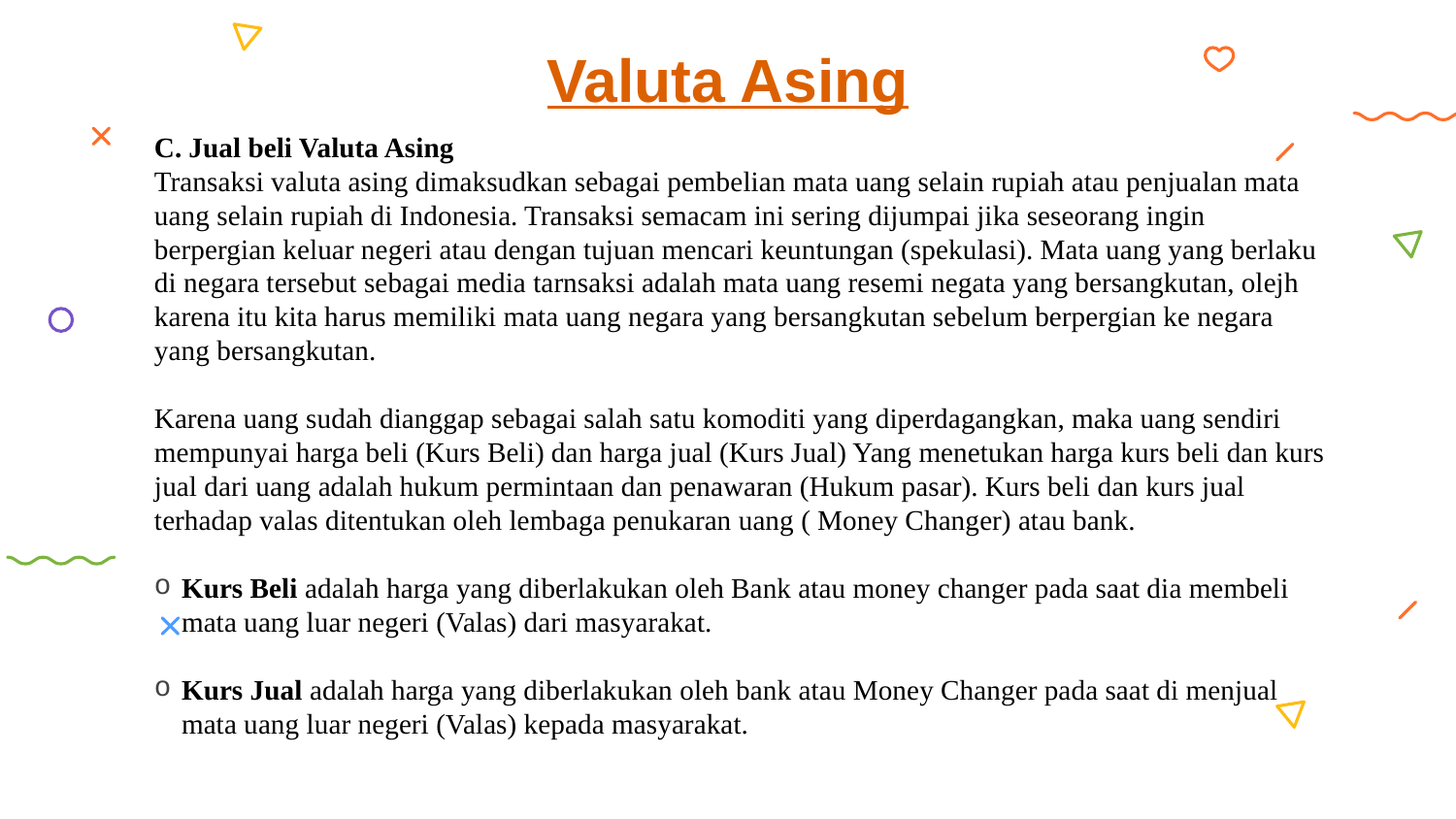

# Valuta Asing
C. Jual beli Valuta Asing
Transaksi valuta asing dimaksudkan sebagai pembelian mata uang selain rupiah atau penjualan mata uang selain rupiah di Indonesia. Transaksi semacam ini sering dijumpai jika seseorang ingin berpergian keluar negeri atau dengan tujuan mencari keuntungan (spekulasi). Mata uang yang berlaku di negara tersebut sebagai media tarnsaksi adalah mata uang resemi negata yang bersangkutan, olejh karena itu kita harus memiliki mata uang negara yang bersangkutan sebelum berpergian ke negara yang bersangkutan.

Karena uang sudah dianggap sebagai salah satu komoditi yang diperdagangkan, maka uang sendiri mempunyai harga beli (Kurs Beli) dan harga jual (Kurs Jual) Yang menetukan harga kurs beli dan kurs jual dari uang adalah hukum permintaan dan penawaran (Hukum pasar). Kurs beli dan kurs jual terhadap valas ditentukan oleh lembaga penukaran uang ( Money Changer) atau bank.

Kurs Beli adalah harga yang diberlakukan oleh Bank atau money changer pada saat dia membeli mata uang luar negeri (Valas) dari masyarakat.

Kurs Jual adalah harga yang diberlakukan oleh bank atau Money Changer pada saat di menjual mata uang luar negeri (Valas) kepada masyarakat.